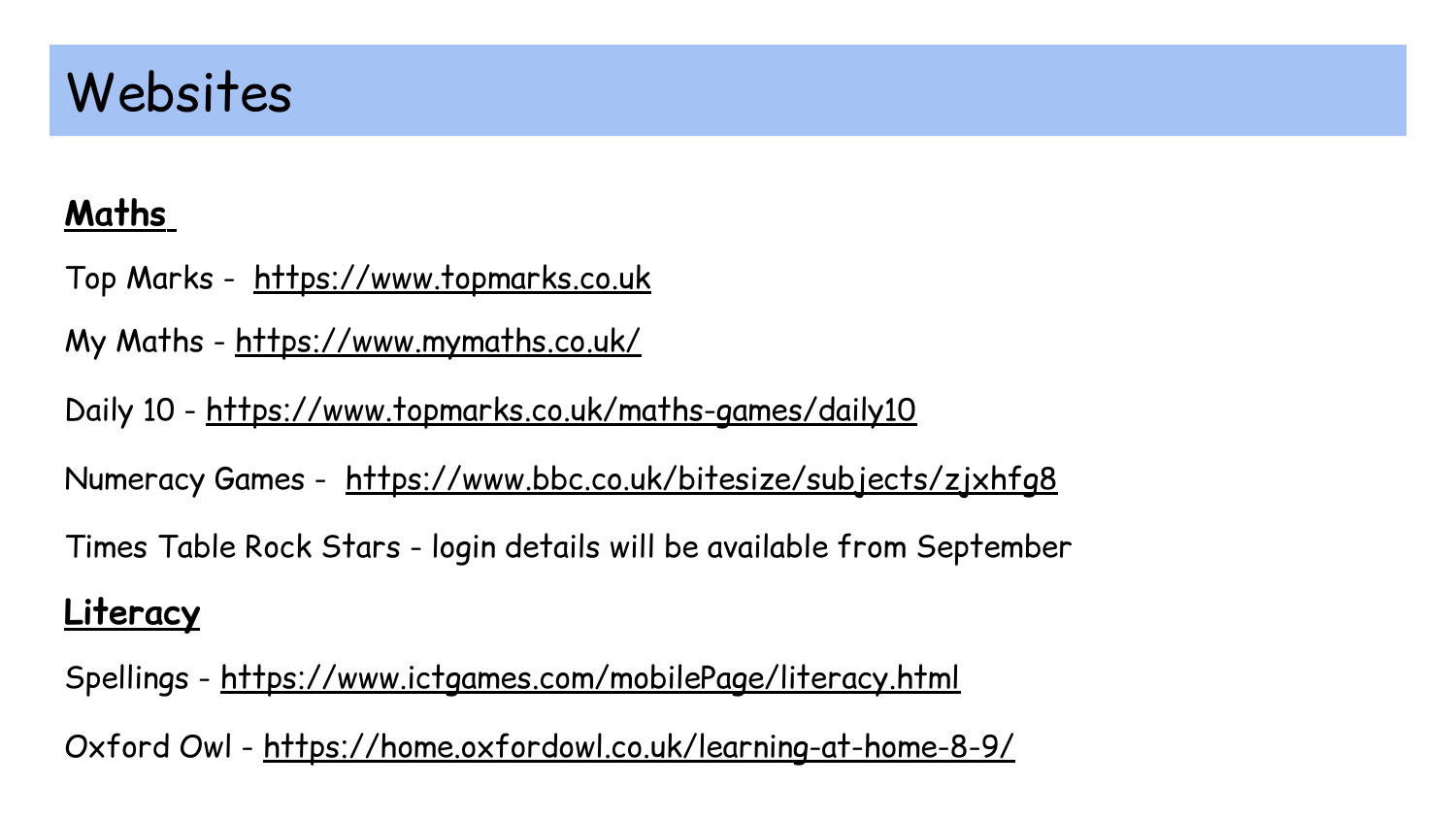

# Websites

Maths
Top Marks -  https://www.topmarks.co.uk
My Maths - https://www.mymaths.co.uk/
Daily 10 - https://www.topmarks.co.uk/maths-games/daily10
Numeracy Games -  https://www.bbc.co.uk/bitesize/subjects/zjxhfg8
Times Table Rock Stars - login details will be available from September
Literacy
Spellings - https://www.ictgames.com/mobilePage/literacy.html
Oxford Owl - https://home.oxfordowl.co.uk/learning-at-home-8-9/